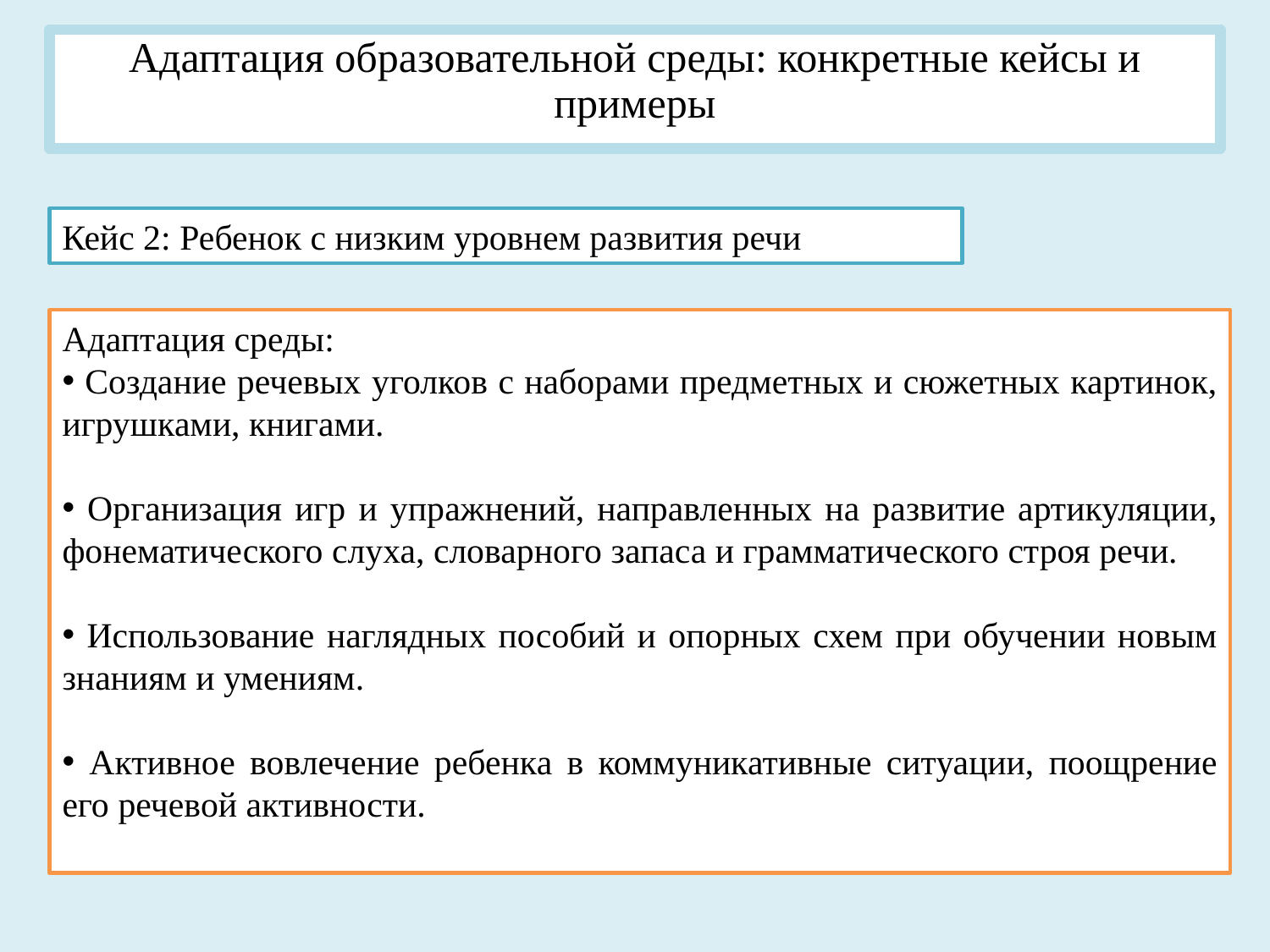

Адаптация образовательной среды: конкретные кейсы и примеры
Кейс 2: Ребенок с низким уровнем развития речи
Адаптация среды:
 Создание речевых уголков с наборами предметных и сюжетных картинок, игрушками, книгами.

 Организация игр и упражнений, направленных на развитие артикуляции, фонематического слуха, словарного запаса и грамматического строя речи.

 Использование наглядных пособий и опорных схем при обучении новым знаниям и умениям.

 Активное вовлечение ребенка в коммуникативные ситуации, поощрение его речевой активности.